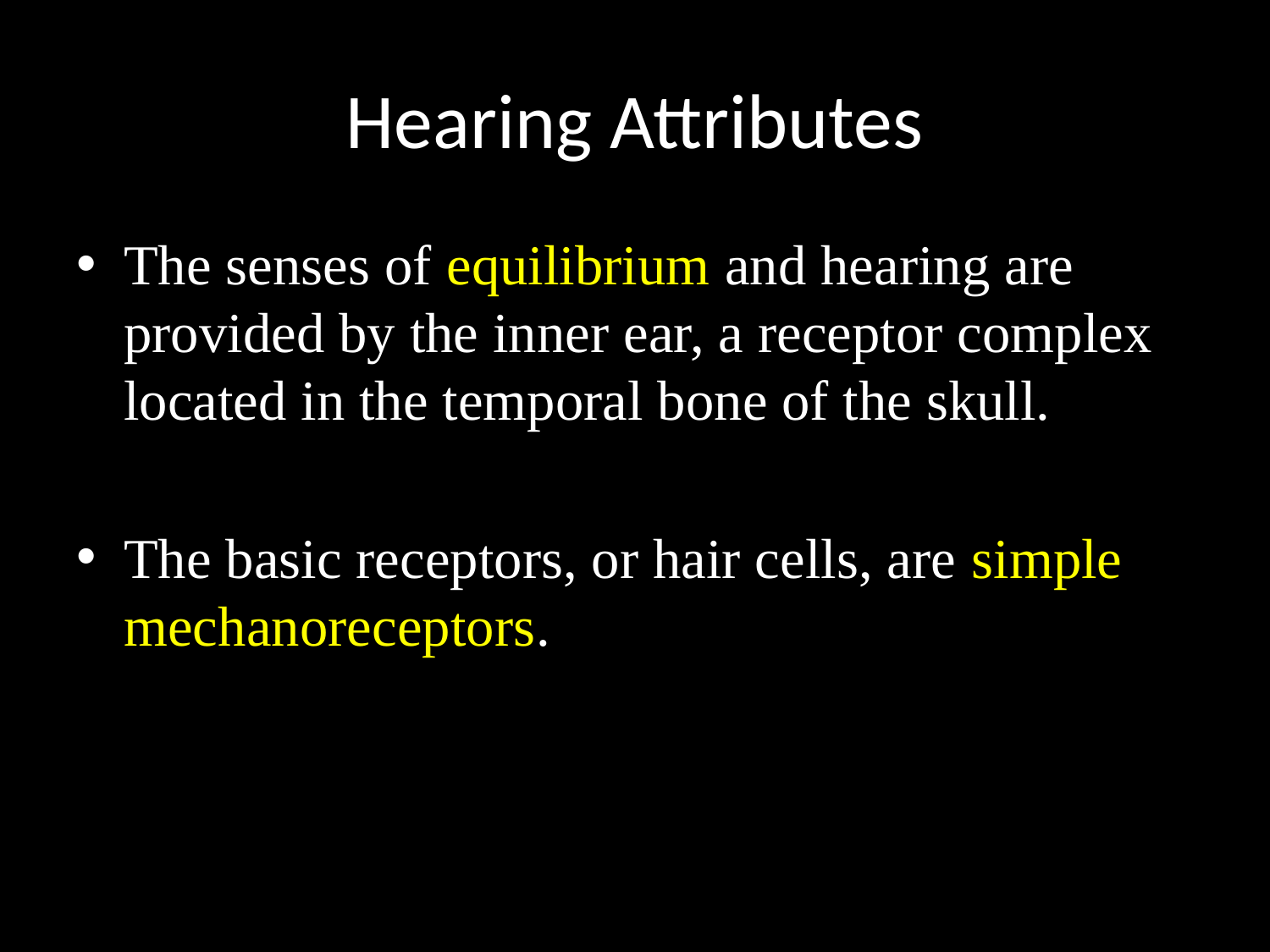

# Hearing Attributes
The senses of equilibrium and hearing are provided by the inner ear, a receptor complex located in the temporal bone of the skull.

The basic receptors, or hair cells, are simple mechanoreceptors.